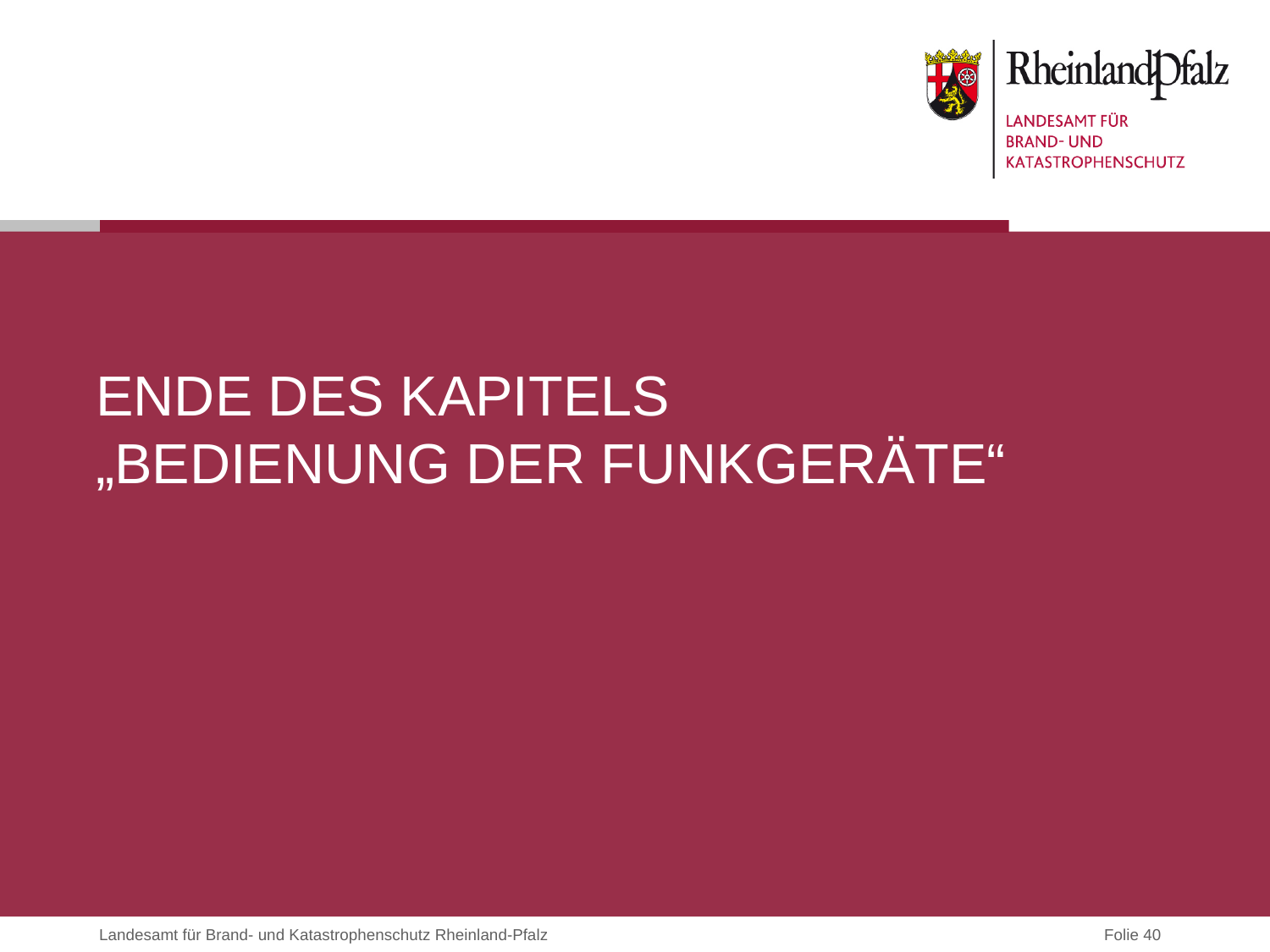

# Ende des kapitels „Bedienung der Funkgeräte“